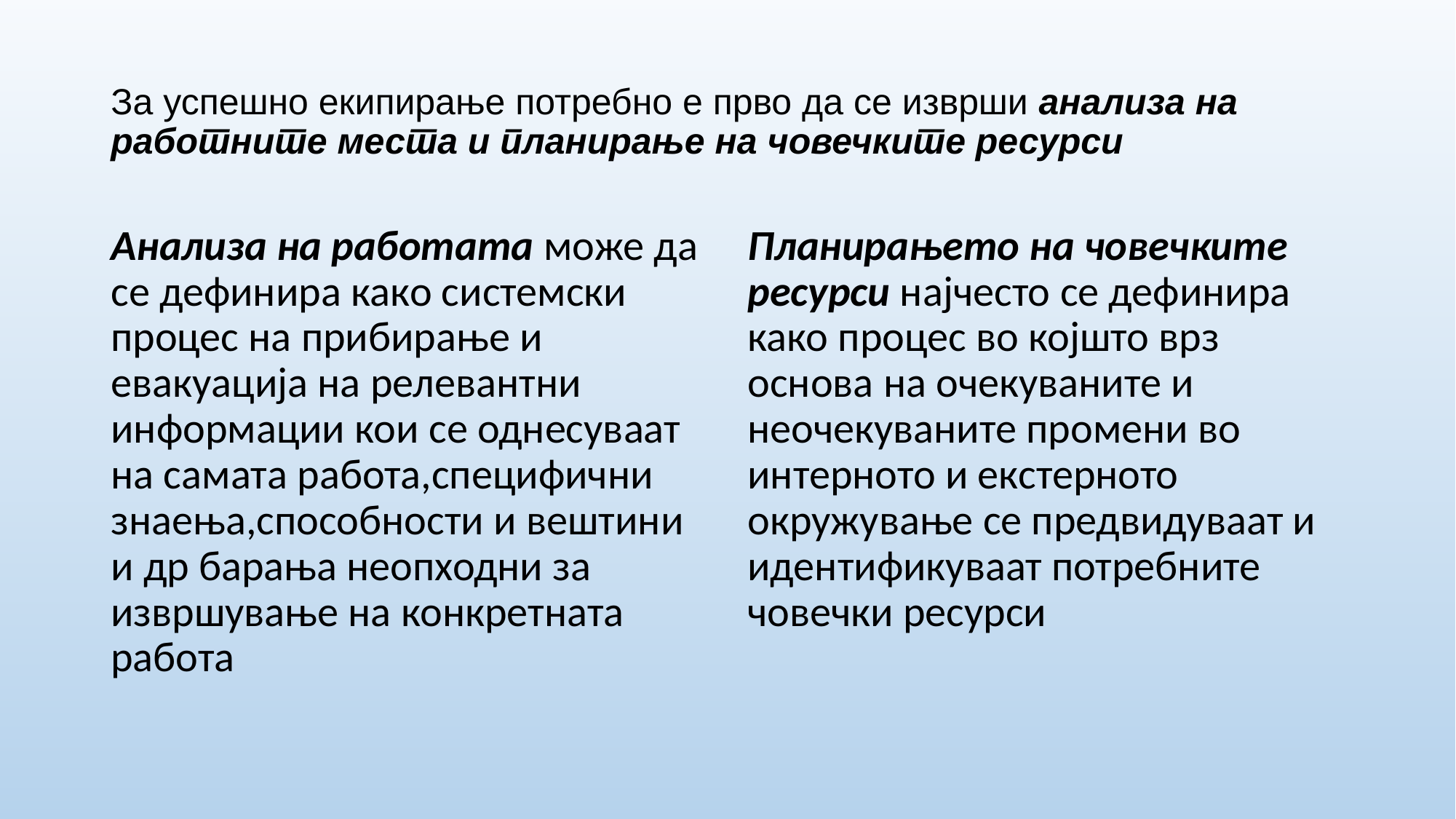

# За успешно екипирање потребно е прво да се изврши анализа на работните места и планирање на човечките ресурси
Анализа на работата може да се дефинира како системски процес на прибирање и евакуација на релевантни информации кои се однесуваат на самата работа,специфични знаења,способности и вештини и др барања неопходни за извршување на конкретната работа

Планирањето на човечките ресурси најчесто се дефинира како процес во којшто врз основа на очекуваните и неочекуваните промени во интерното и екстерното окружување се предвидуваат и идентификуваат потребните човечки ресурси